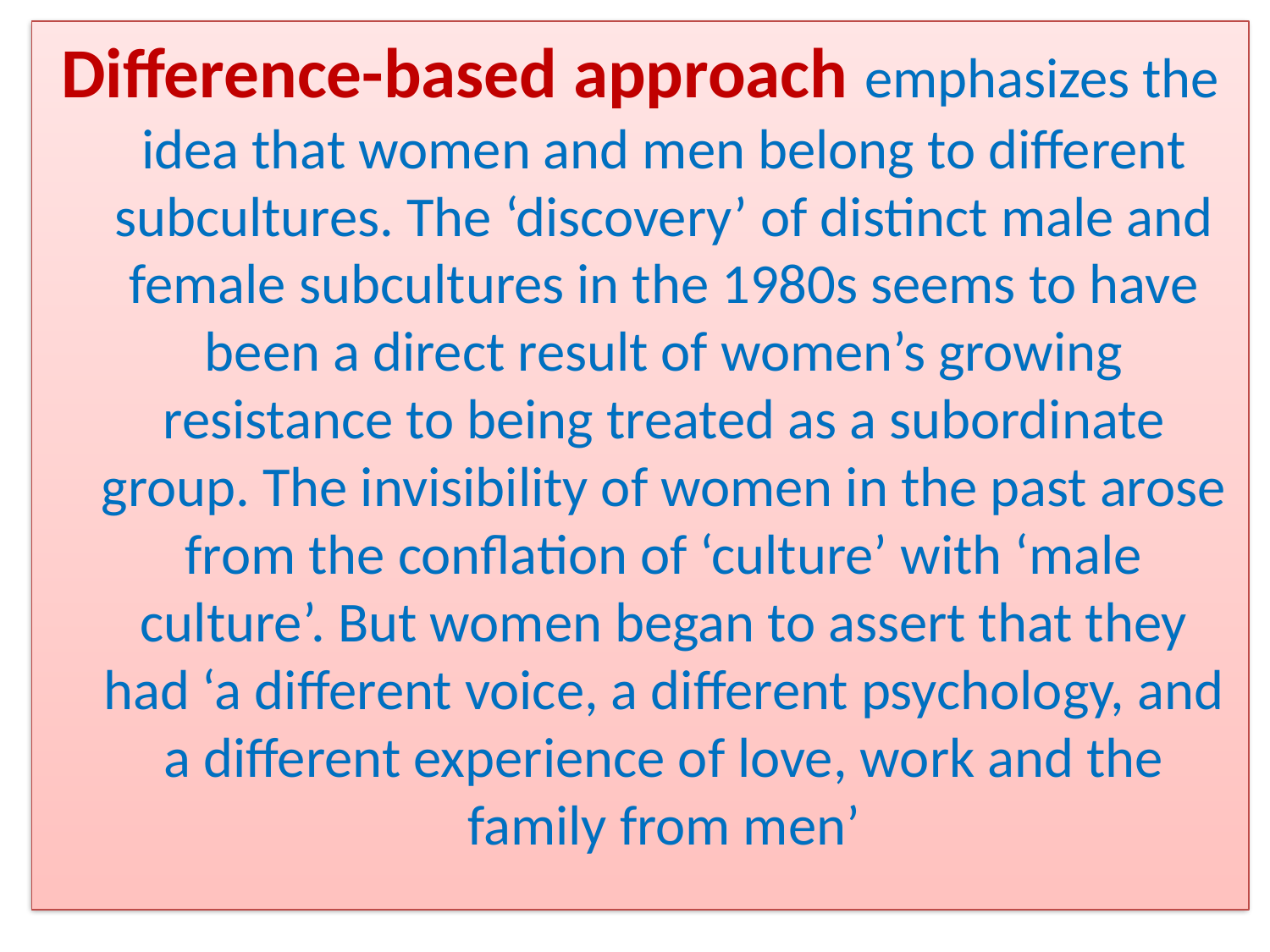

Difference-based approach emphasizes the idea that women and men belong to different subcultures. The ‘discovery’ of distinct male and female subcultures in the 1980s seems to have been a direct result of women’s growing resistance to being treated as a subordinate group. The invisibility of women in the past arose from the conflation of ‘culture’ with ‘male culture’. But women began to assert that they had ‘a different voice, a different psychology, and a different experience of love, work and the family from men’